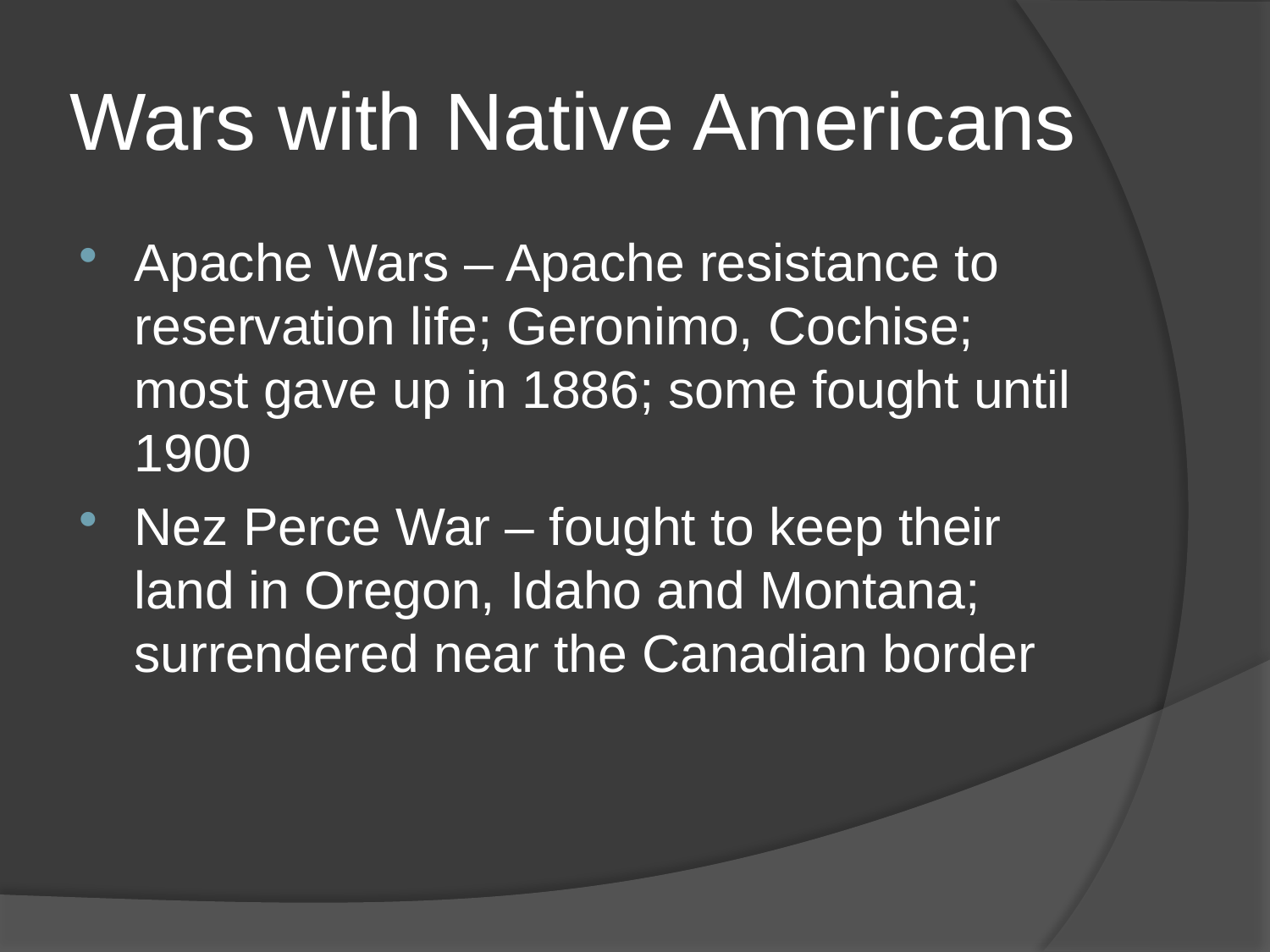

# Wars with Native Americans
Apache Wars – Apache resistance to reservation life; Geronimo, Cochise; most gave up in 1886; some fought until 1900
Nez Perce War – fought to keep their land in Oregon, Idaho and Montana; surrendered near the Canadian border